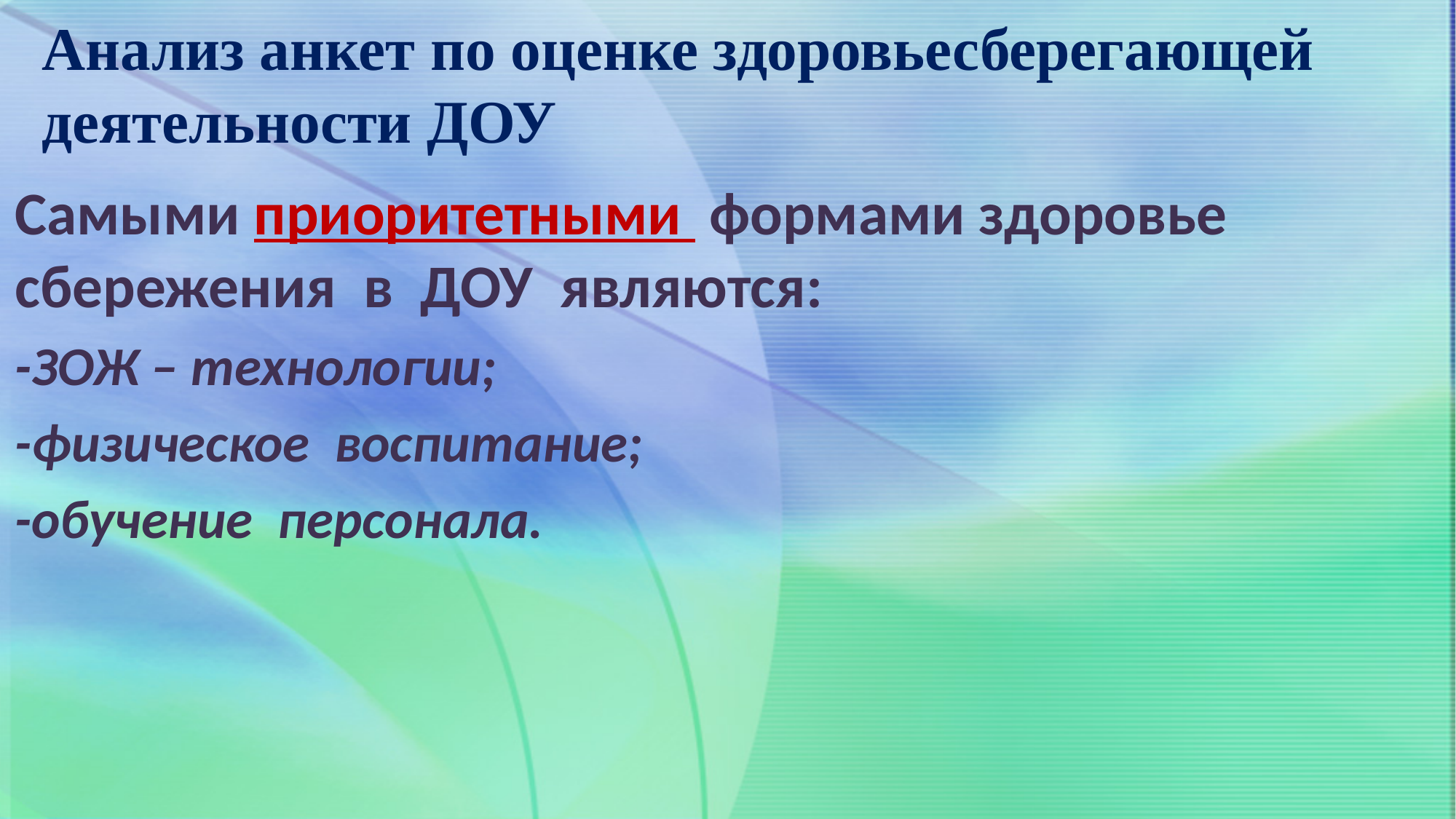

# Анализ анкет по оценке здоровьесберегающей  деятельности ДОУ
Самыми приоритетными  формами здоровье сбережения  в  ДОУ  являются:
-ЗОЖ – технологии;
-физическое  воспитание;
-обучение  персонала.